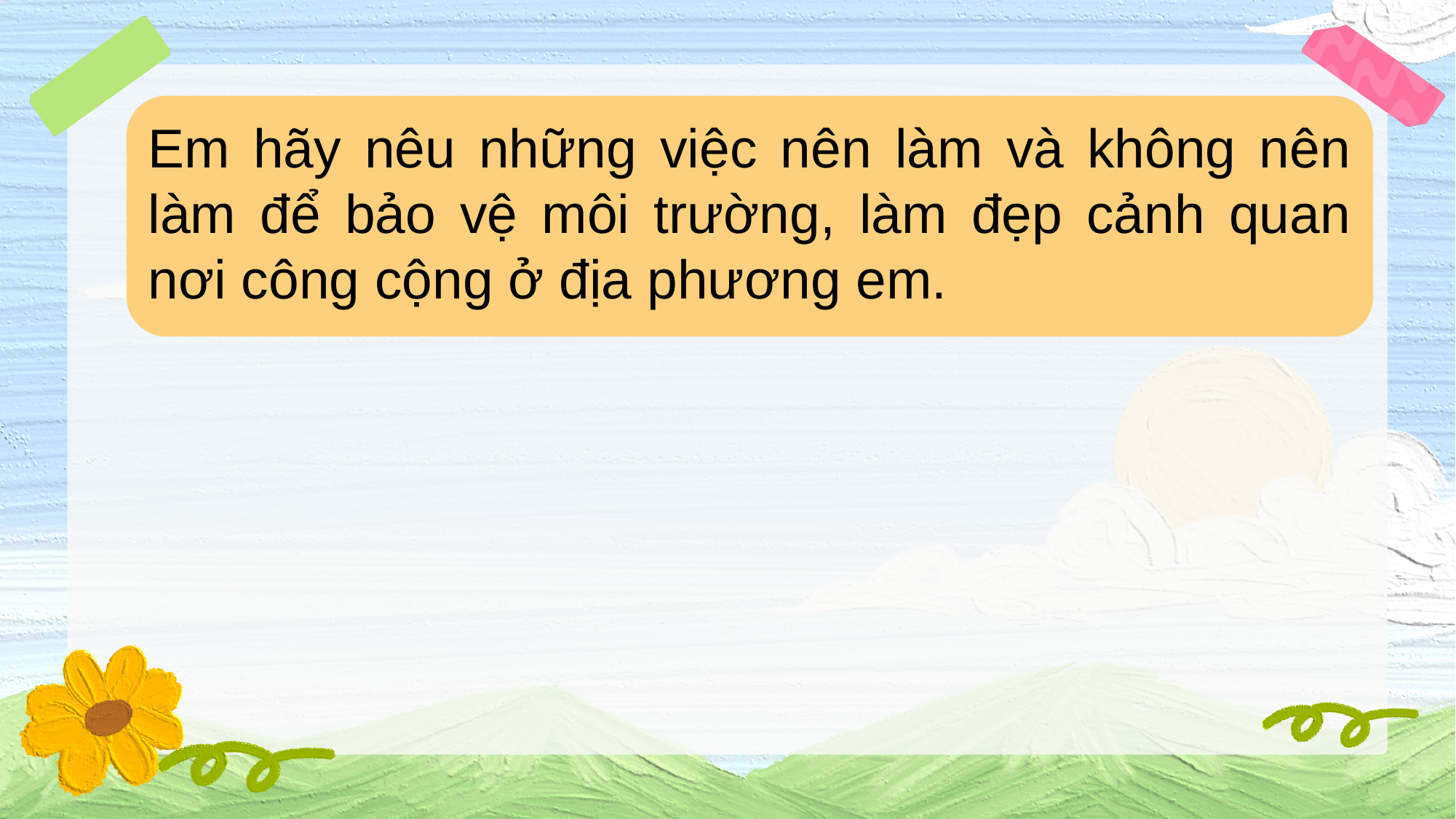

Em hãy nêu những việc nên làm và không nên làm để bảo vệ môi trường, làm đẹp cảnh quan nơi công cộng ở địa phương em.